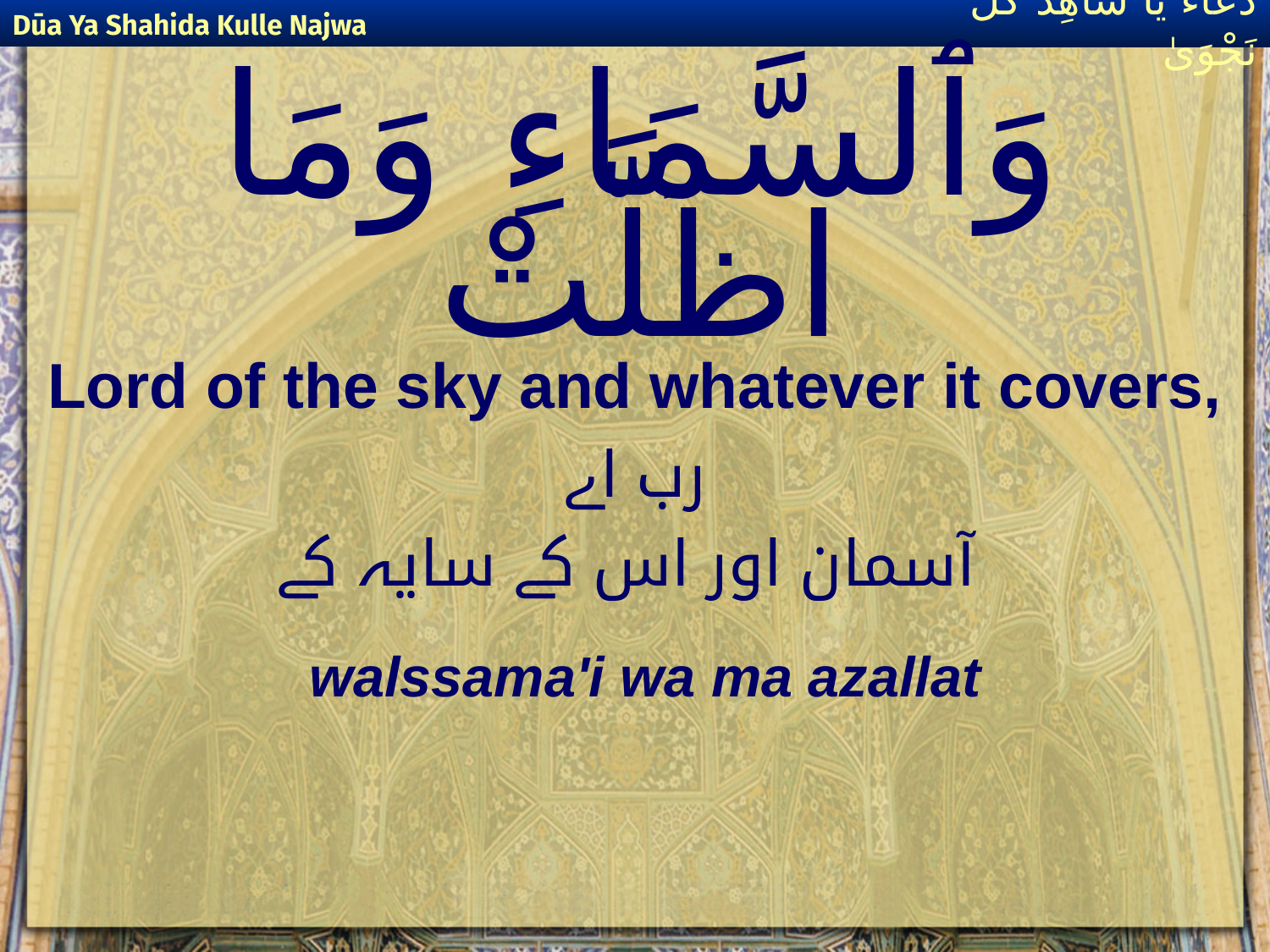

Dūa Ya Shahida Kulle Najwa
دُعَاءٌ يَا شَاهِدَ كُلِّ نَجْوَىٰ
# وَٱلسَّمَاءِ وَمَا اظَلَّتْ
Lord of the sky and whatever it covers,
رب اے
 آسمان اور اس کے سایہ کے

walssama'i wa ma azallat